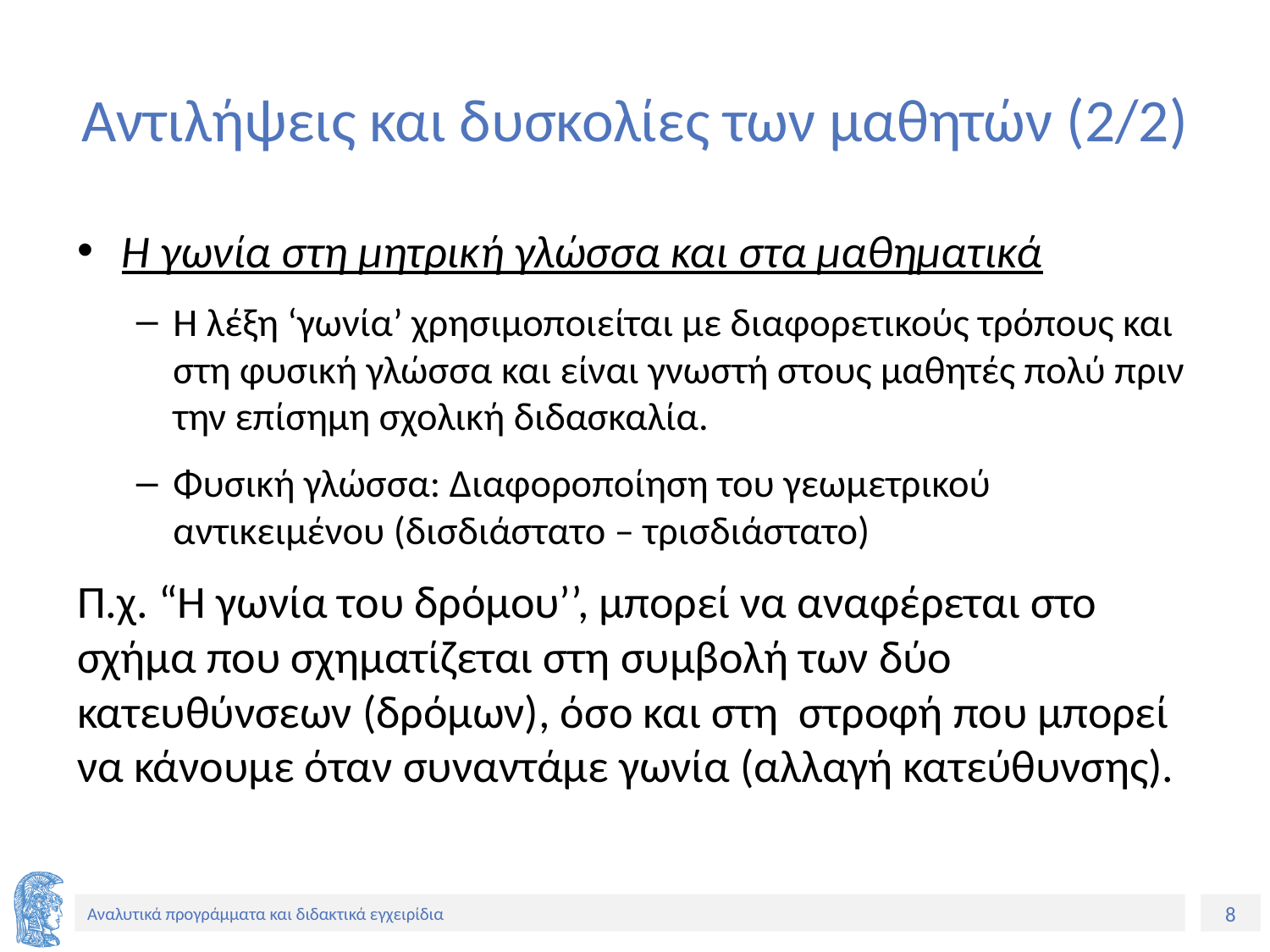

# Αντιλήψεις και δυσκολίες των μαθητών (2/2)
Η γωνία στη μητρική γλώσσα και στα μαθηματικά
H λέξη ‘γωνία’ χρησιμοποιείται με διαφορετικούς τρόπους και στη φυσική γλώσσα και είναι γνωστή στους μαθητές πολύ πριν την επίσημη σχολική διδασκαλία.
Φυσική γλώσσα: Διαφοροποίηση του γεωμετρικού αντικειμένου (δισδιάστατο – τρισδιάστατο)
Π.χ. “Η γωνία του δρόμου’’, μπορεί να αναφέρεται στο σχήμα που σχηματίζεται στη συμβολή των δύο κατευθύνσεων (δρόμων), όσο και στη  στροφή που μπορεί να κάνουμε όταν συναντάμε γωνία (αλλαγή κατεύθυνσης).